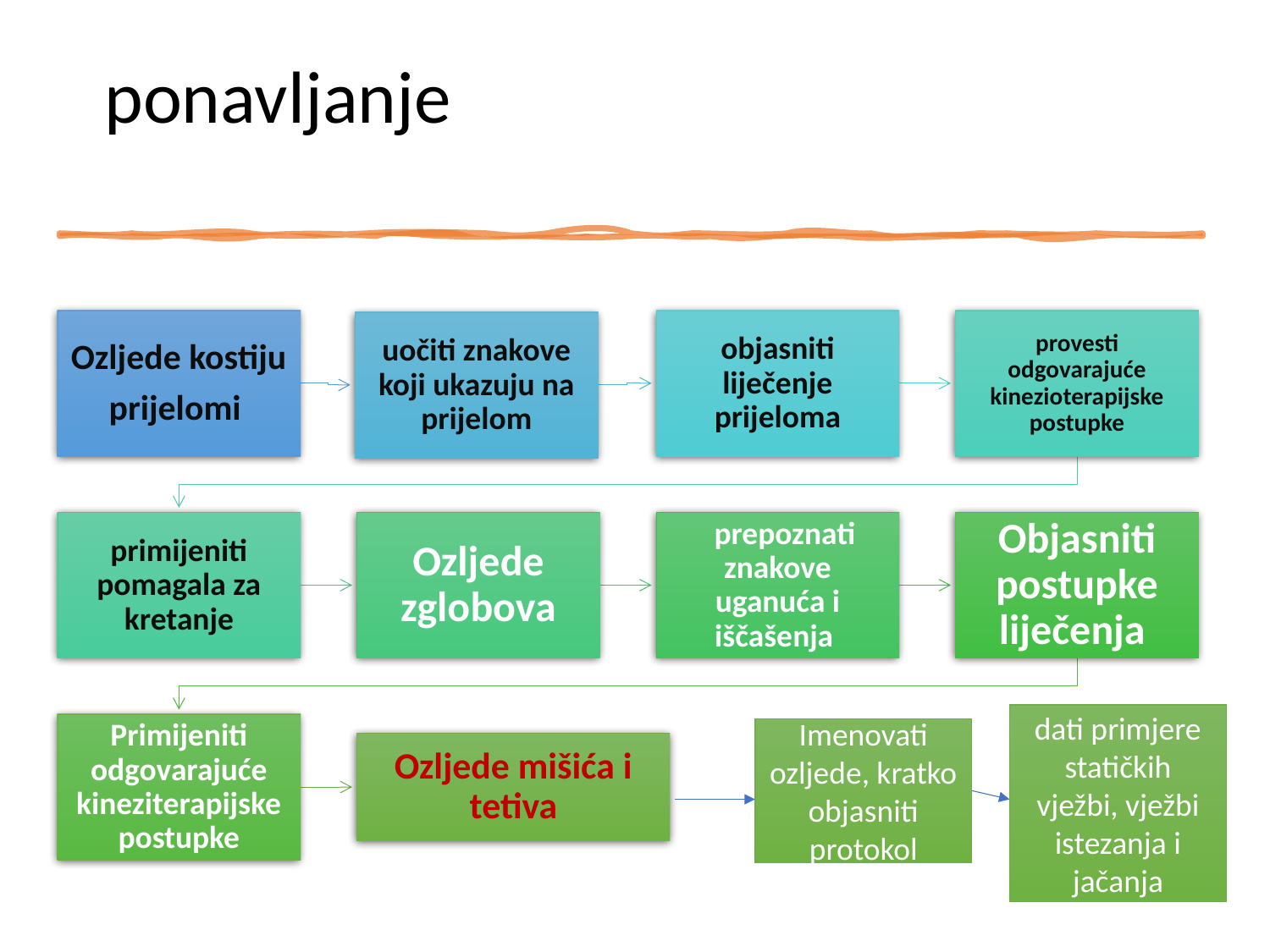

# ponavljanje

Ozljede kostiju
prijelomi

uočiti znakove koji ukazuju na prijelom

objasniti liječenje prijeloma

provesti odgovarajuće kinezioterapijske postupke

primijeniti pomagala za kretanje

Ozljede zglobova

  prepoznati znakove uganuća i iščašenja

Objasniti postupke liječenja

Primijeniti odgovarajuće kineziterapijske postupke
Ozljede mišića i tetiva
dati primjere statičkih vježbi, vježbi istezanja i jačanja
Imenovati ozljede, kratko objasniti protokol